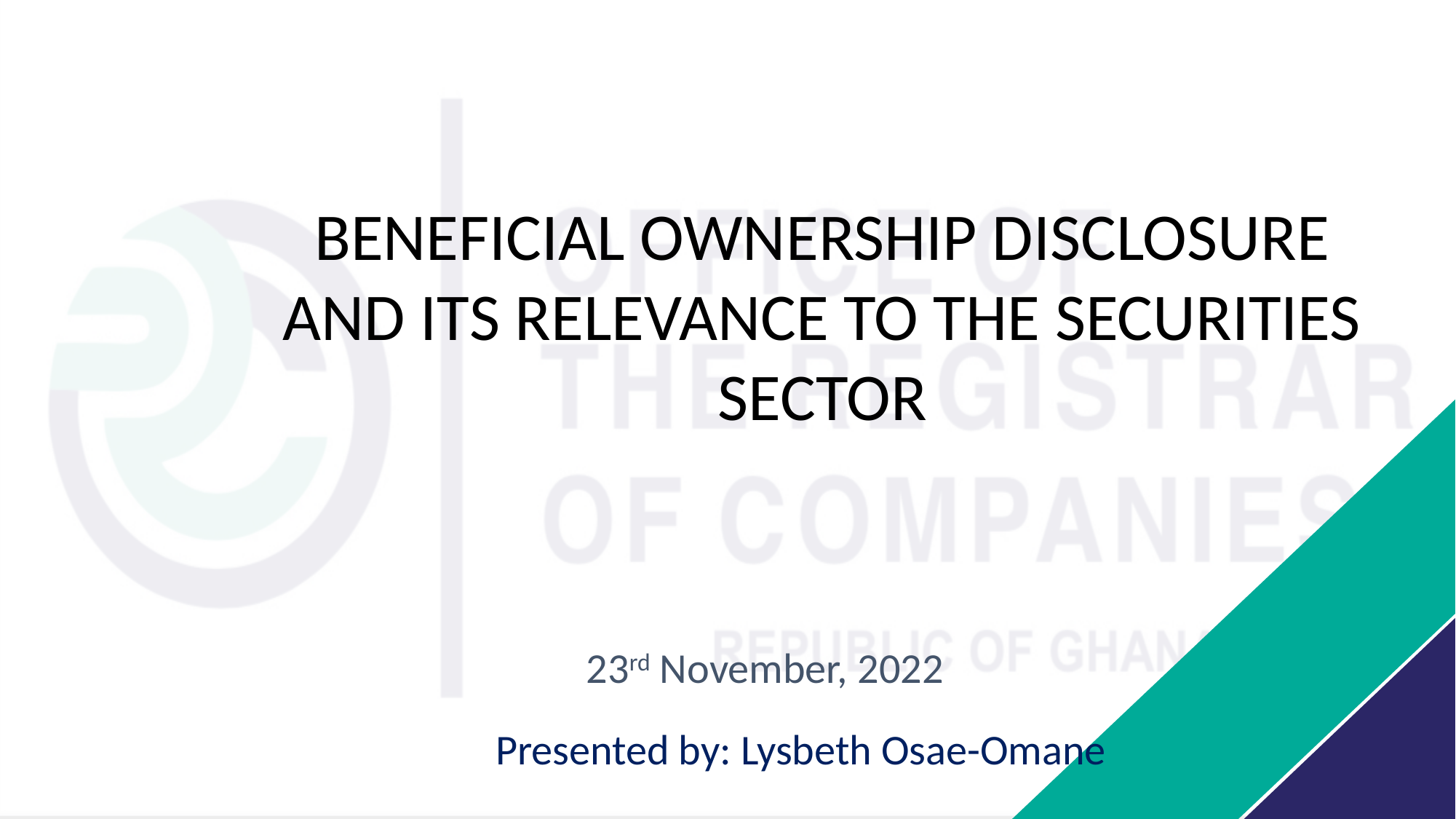

BENEFICIAL OWNERSHIP DISCLOSURE AND ITS RELEVANCE TO THE SECURITIES SECTOR

23rd November, 2022

Presented by: Lysbeth Osae-Omane